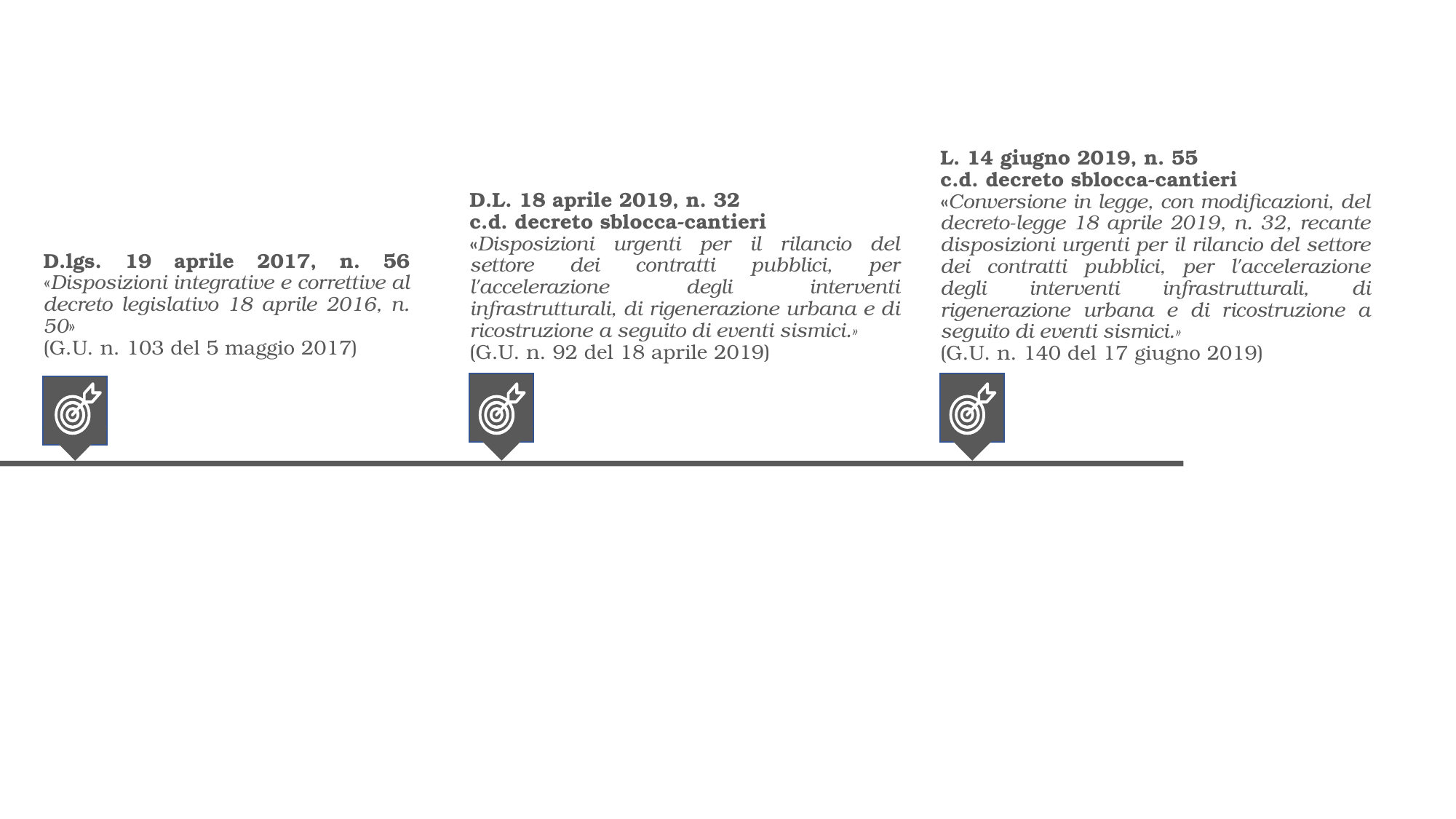

L. 14 giugno 2019, n. 55
c.d. decreto sblocca-cantieri
«Conversione in legge, con modificazioni, del decreto-legge 18 aprile 2019, n. 32, recante disposizioni urgenti per il rilancio del settore dei contratti pubblici, per l'accelerazione degli interventi infrastrutturali, di rigenerazione urbana e di ricostruzione a seguito di eventi sismici.»
(G.U. n. 140 del 17 giugno 2019)
D.L. 18 aprile 2019, n. 32
c.d. decreto sblocca-cantieri
«Disposizioni urgenti per il rilancio del settore dei contratti pubblici, per l'accelerazione degli interventi infrastrutturali, di rigenerazione urbana e di ricostruzione a seguito di eventi sismici.»
(G.U. n. 92 del 18 aprile 2019)
D.lgs. 19 aprile 2017, n. 56 «Disposizioni integrative e correttive al decreto legislativo 18 aprile 2016, n. 50»
(G.U. n. 103 del 5 maggio 2017)